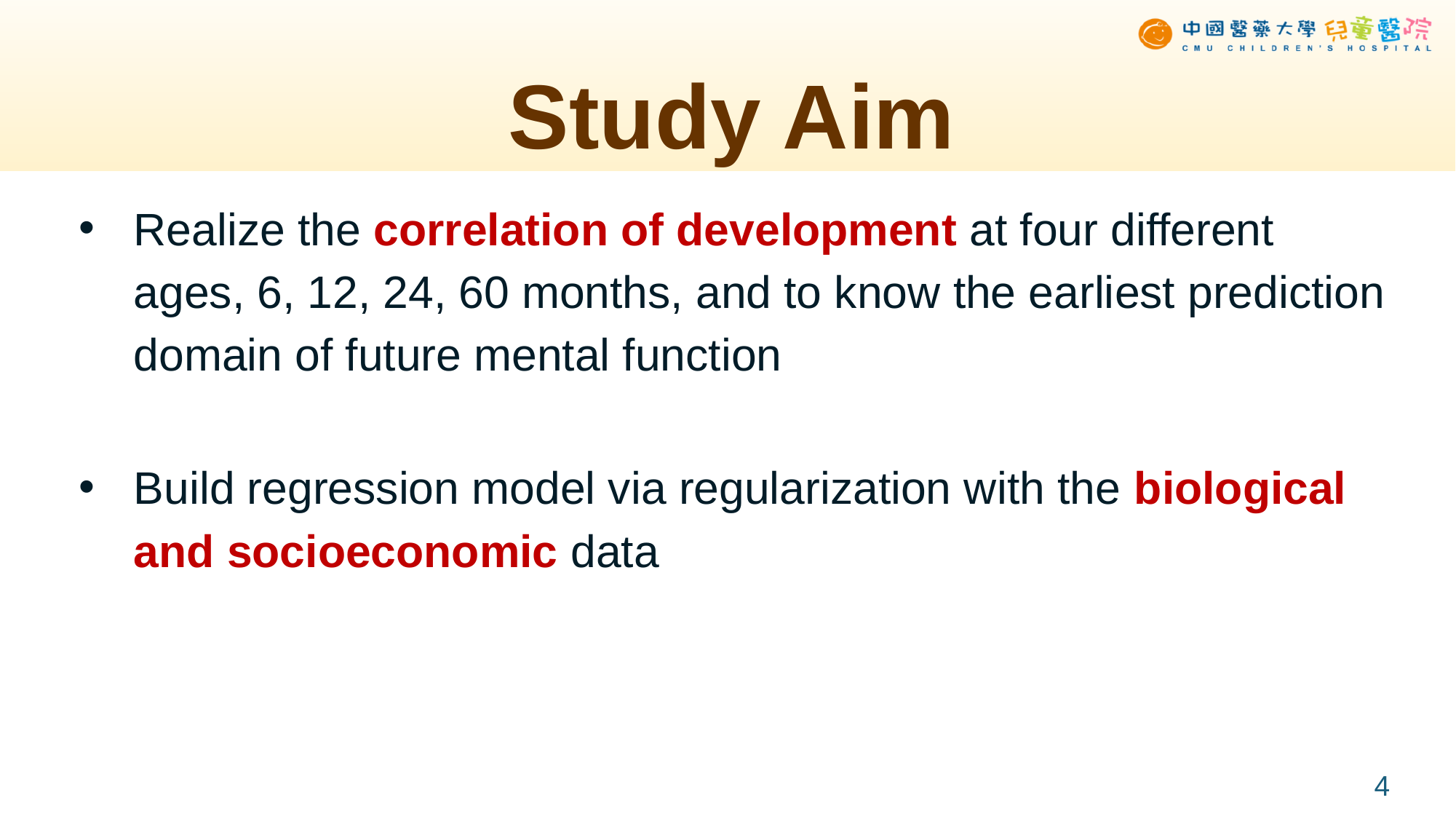

# Study Aim
Realize the correlation of development at four different ages, 6, 12, 24, 60 months, and to know the earliest prediction domain of future mental function

Build regression model via regularization with the biological and socioeconomic data
4